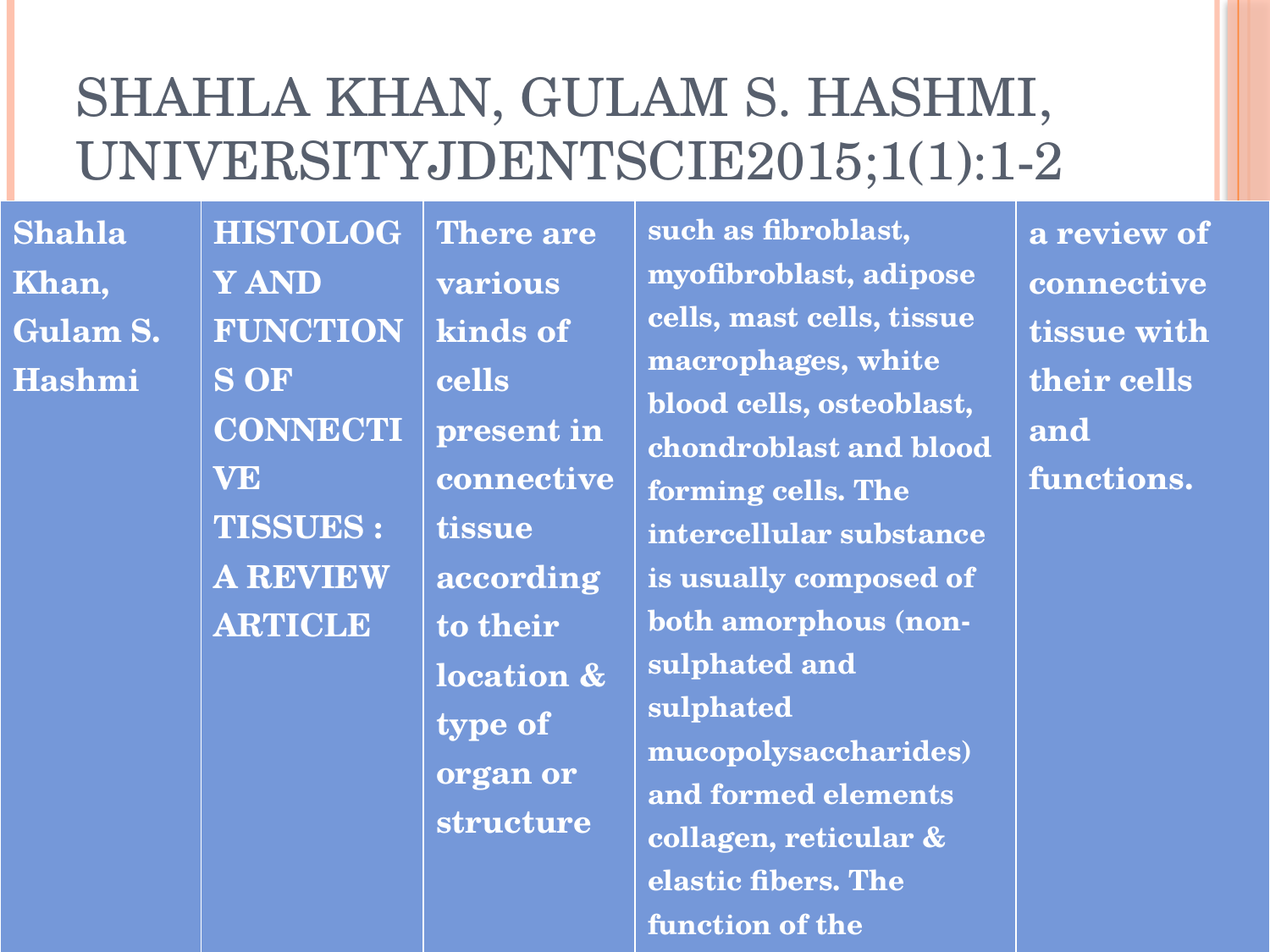

# Shahla Khan, Gulam S. Hashmi, UniversityJDentScie2015;1(1):1-2
| Shahla Khan, Gulam S. Hashmi | HISTOLOGY AND FUNCTIONS OF CONNECTIVE TISSUES : A REVIEW ARTICLE | There are various kinds of cells present in connective tissue according to their location & type of organ or structure | such as fibroblast, myofibroblast, adipose cells, mast cells, tissue macrophages, white blood cells, osteoblast, chondroblast and blood forming cells. The intercellular substance is usually composed of both amorphous (non-sulphated and sulphated mucopolysaccharides) and formed elements collagen, reticular & elastic fibers. The function of the intercellular ground substance is to form the matrix, by which transportation of metabolites takes place | a review of connective tissue with their cells and functions. |
| --- | --- | --- | --- | --- |